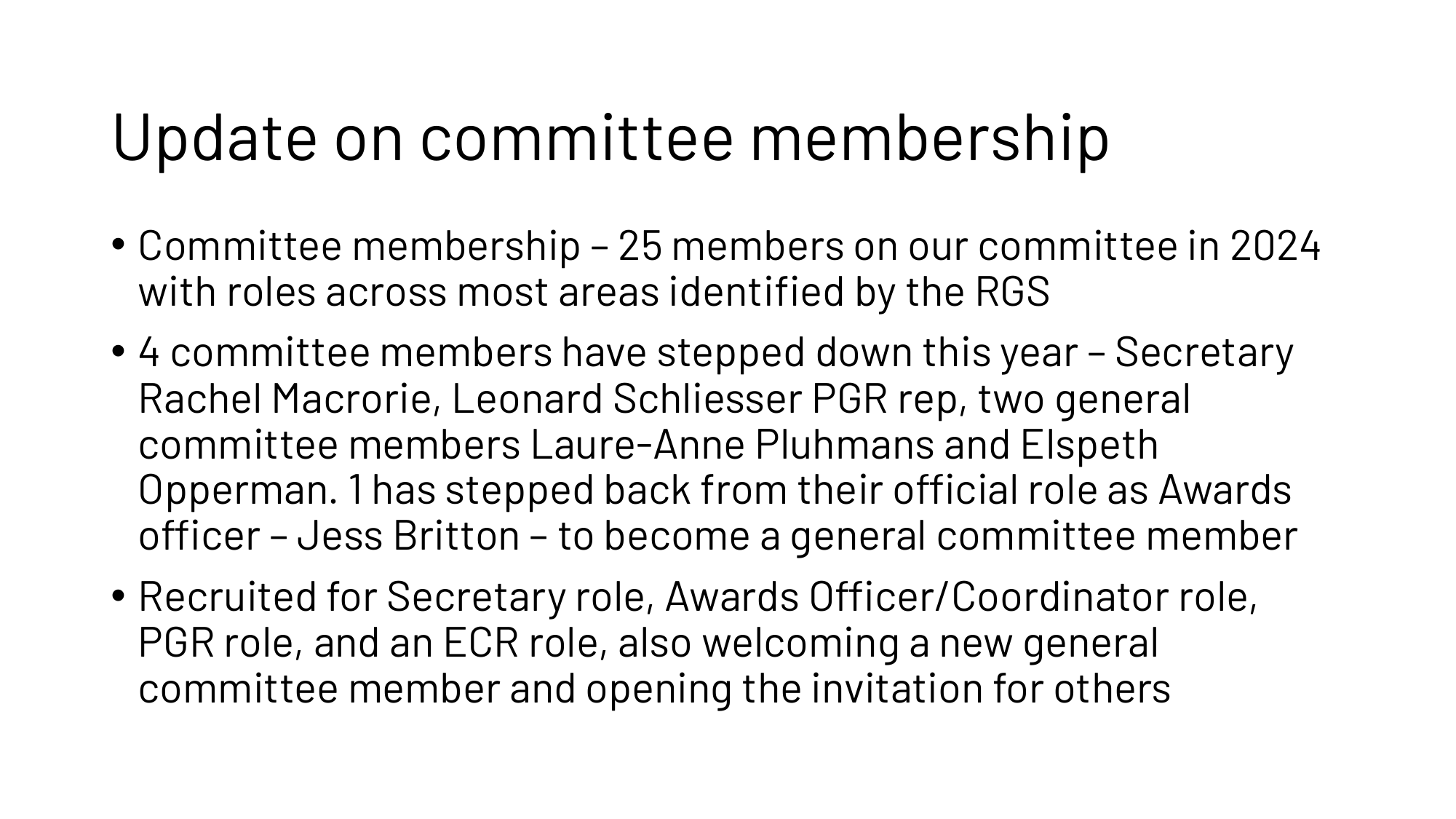

# Update on committee membership
Committee membership – 25 members on our committee in 2024 with roles across most areas identified by the RGS
4 committee members have stepped down this year – Secretary Rachel Macrorie, Leonard Schliesser PGR rep, two general committee members Laure-Anne Pluhmans and Elspeth Opperman. 1 has stepped back from their official role as Awards officer – Jess Britton – to become a general committee member
Recruited for Secretary role, Awards Officer/Coordinator role, PGR role, and an ECR role, also welcoming a new general committee member and opening the invitation for others